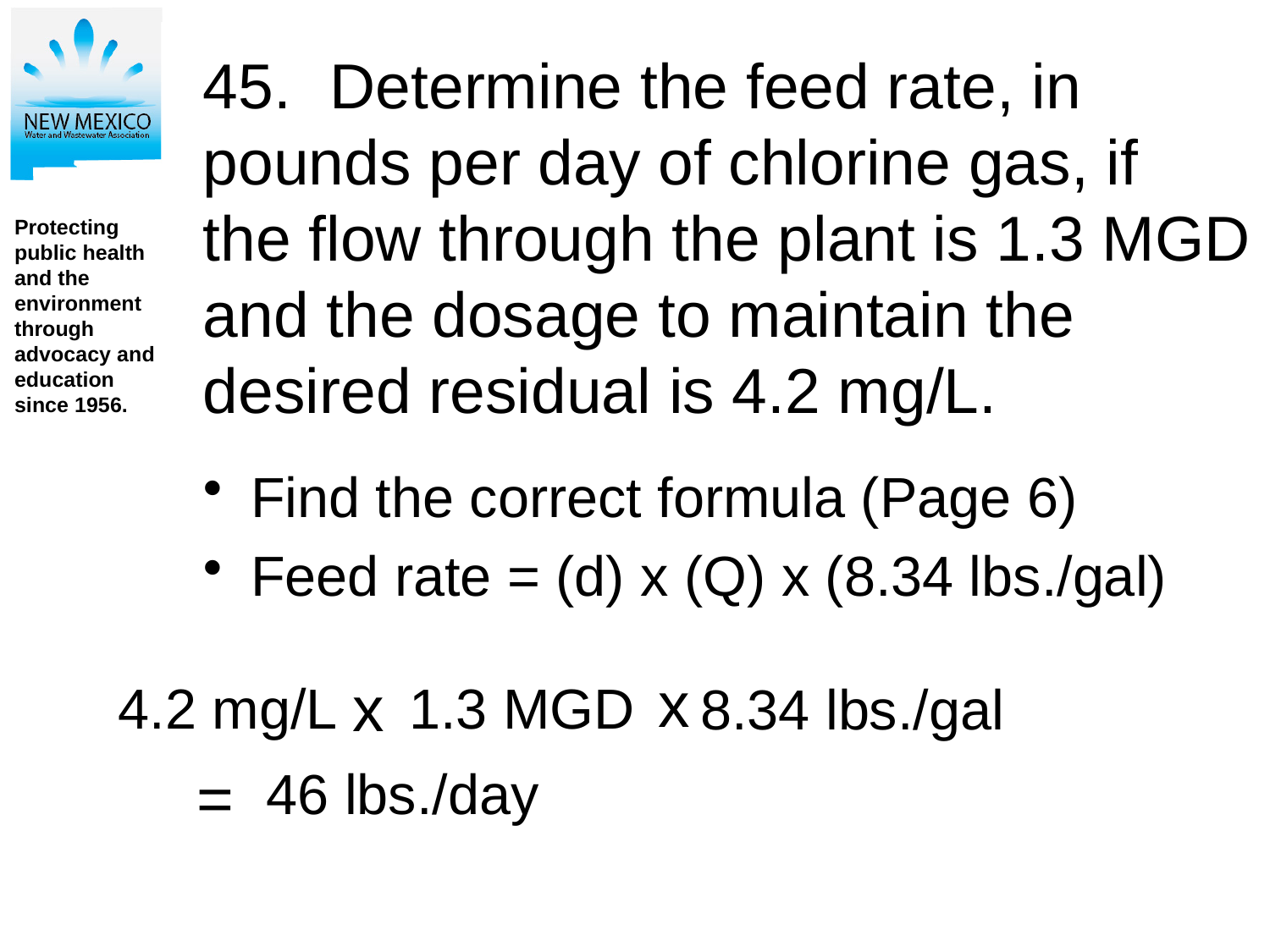

# 45.	Determine the feed rate, in     pounds per day of chlorine gas, if        the flow through the plant is 1.3 MGD and the dosage to maintain the    desired residual is 4.2 mg/L.
Find the correct formula (Page 6)
Feed rate = (d) x (Q) x (8.34 lbs./gal)
x
x
4.2 mg/L
1.3 MGD
8.34 lbs./gal
=
46 lbs./day